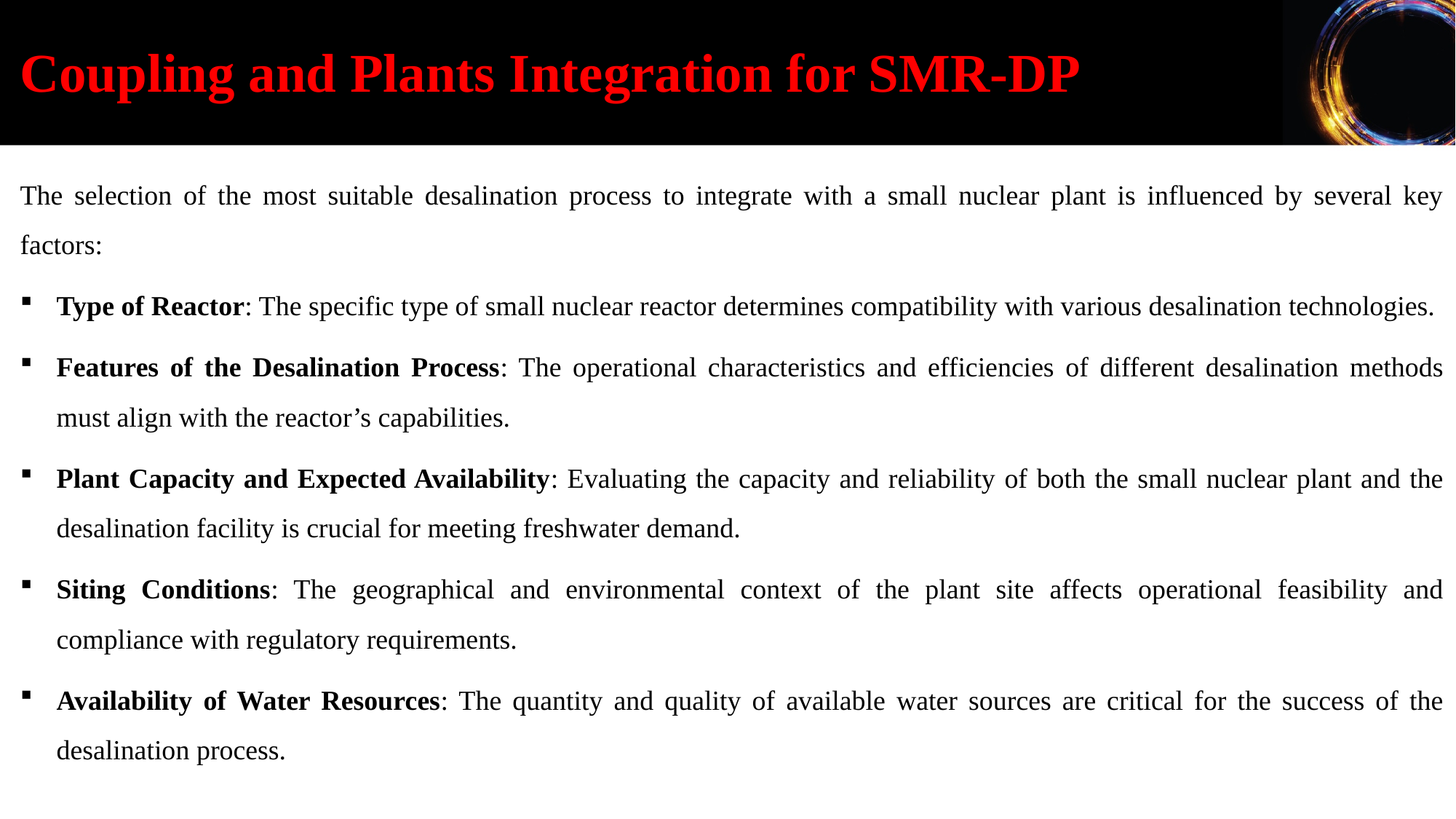

Coupling and Plants Integration for SMR-DP
The selection of the most suitable desalination process to integrate with a small nuclear plant is influenced by several key factors:
Type of Reactor: The specific type of small nuclear reactor determines compatibility with various desalination technologies.
Features of the Desalination Process: The operational characteristics and efficiencies of different desalination methods must align with the reactor’s capabilities.
Plant Capacity and Expected Availability: Evaluating the capacity and reliability of both the small nuclear plant and the desalination facility is crucial for meeting freshwater demand.
Siting Conditions: The geographical and environmental context of the plant site affects operational feasibility and compliance with regulatory requirements.
Availability of Water Resources: The quantity and quality of available water sources are critical for the success of the desalination process.